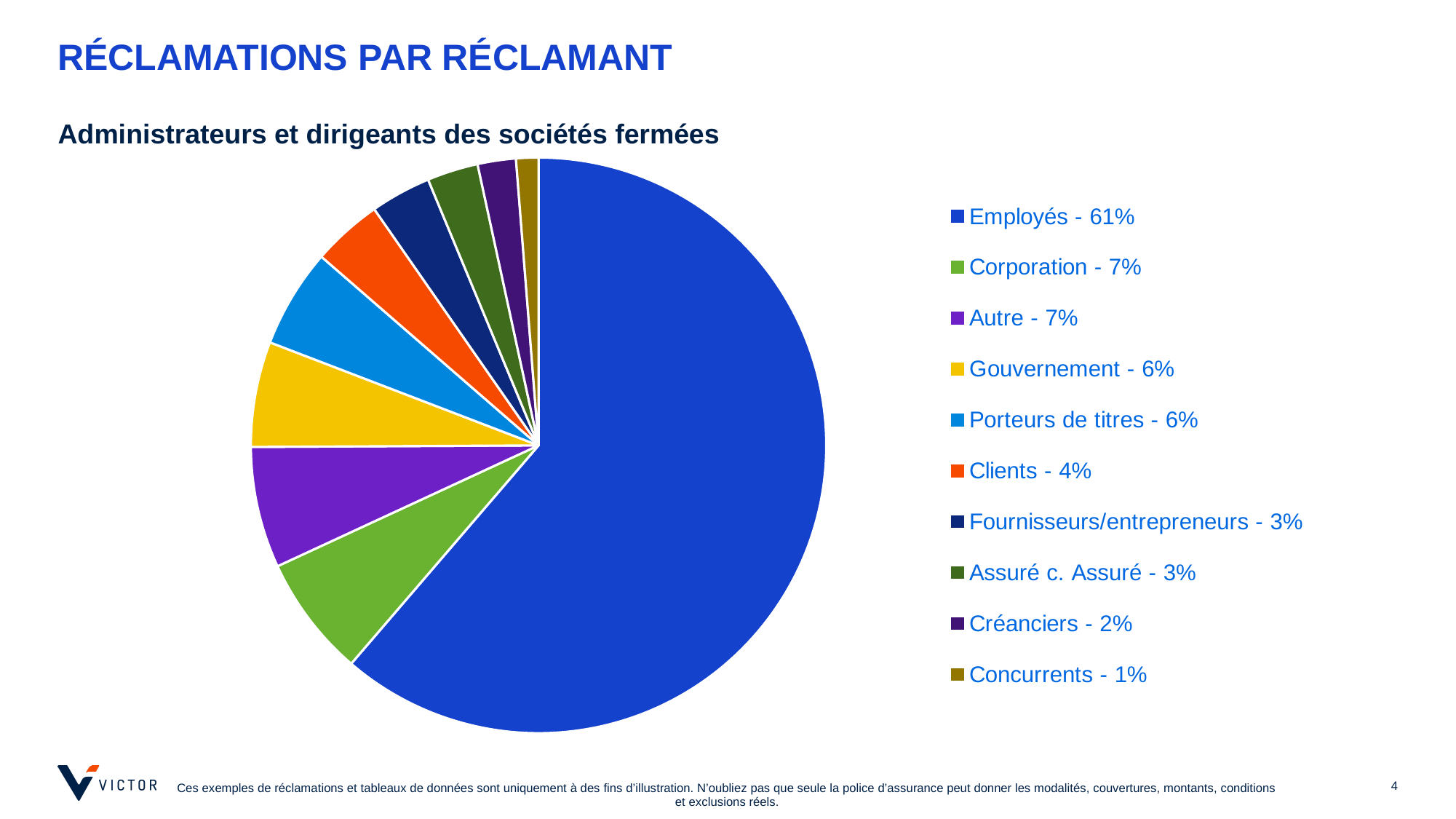

# Réclamations par réclamant
Administrateurs et dirigeants des sociétés fermées

### Chart

| Category | Sales |
|---|---|
| Employés - 61% | 0.6129032258064516 |
| Corporation - 7% | 0.06810035842293907 |
| Autre - 7% | 0.06810035842293907 |
| Gouvernement - 6% | 0.05913978494623656 |
| Porteurs de titres - 6% | 0.05555555555555555 |
| Clients - 4% | 0.03942652329749104 |
| Fournisseurs/entrepreneurs - 3% | 0.034050179211469536 |
| Assuré c. Assuré - 3% | 0.02867383512544803 |
| Créanciers - 2% | 0.021505376344086023 |
| Concurrents - 1% | 0.012544802867383513 |

[unsupported chart]

4
Ces exemples de réclamations et tableaux de données sont uniquement à des fins d’illustration. N’oubliez pas que seule la police d’assurance peut donner les modalités, couvertures, montants, conditions et exclusions réels.